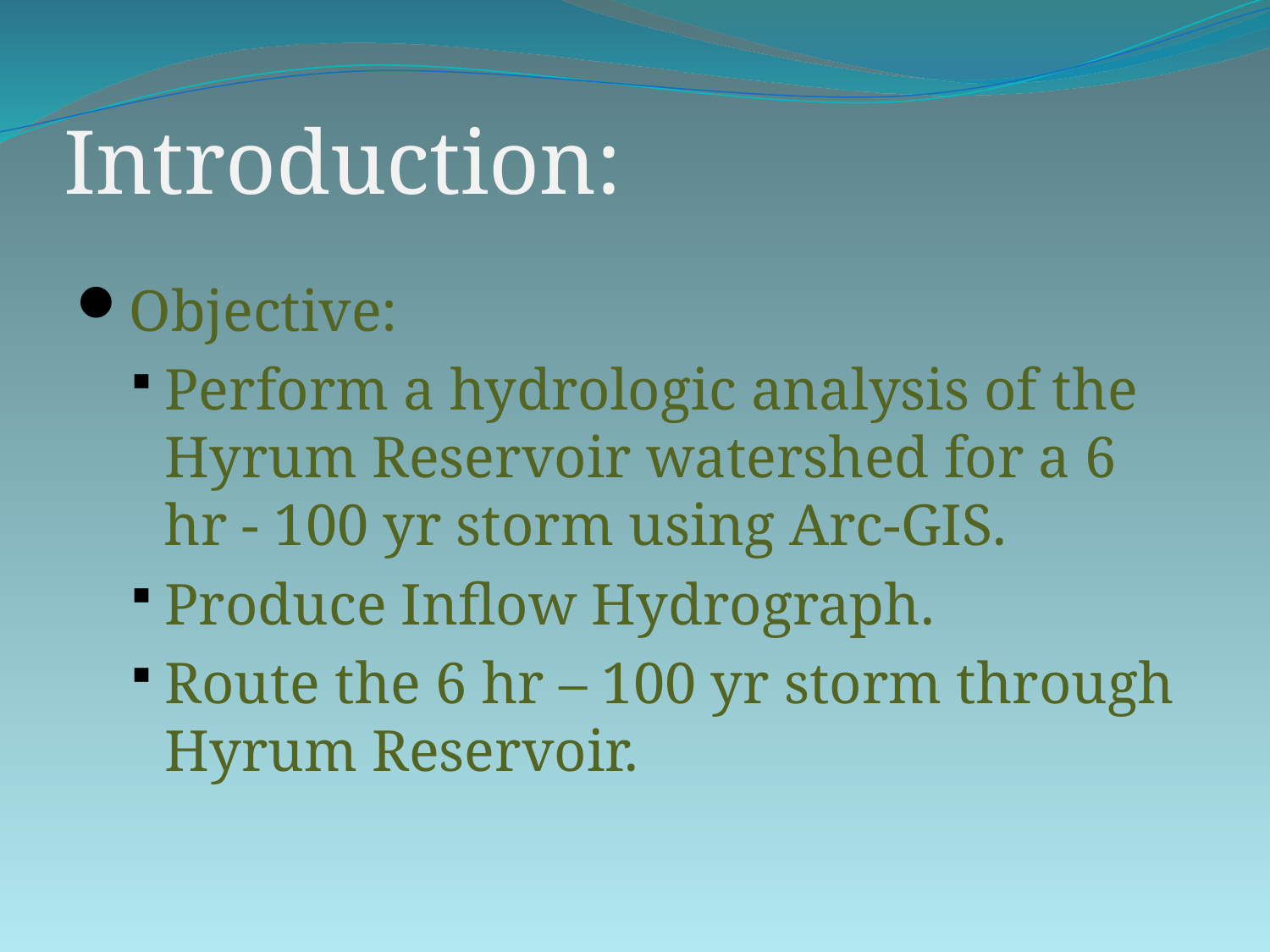

# Introduction:
Objective:
Perform a hydrologic analysis of the Hyrum Reservoir watershed for a 6 hr - 100 yr storm using Arc-GIS.
Produce Inflow Hydrograph.
Route the 6 hr – 100 yr storm through Hyrum Reservoir.